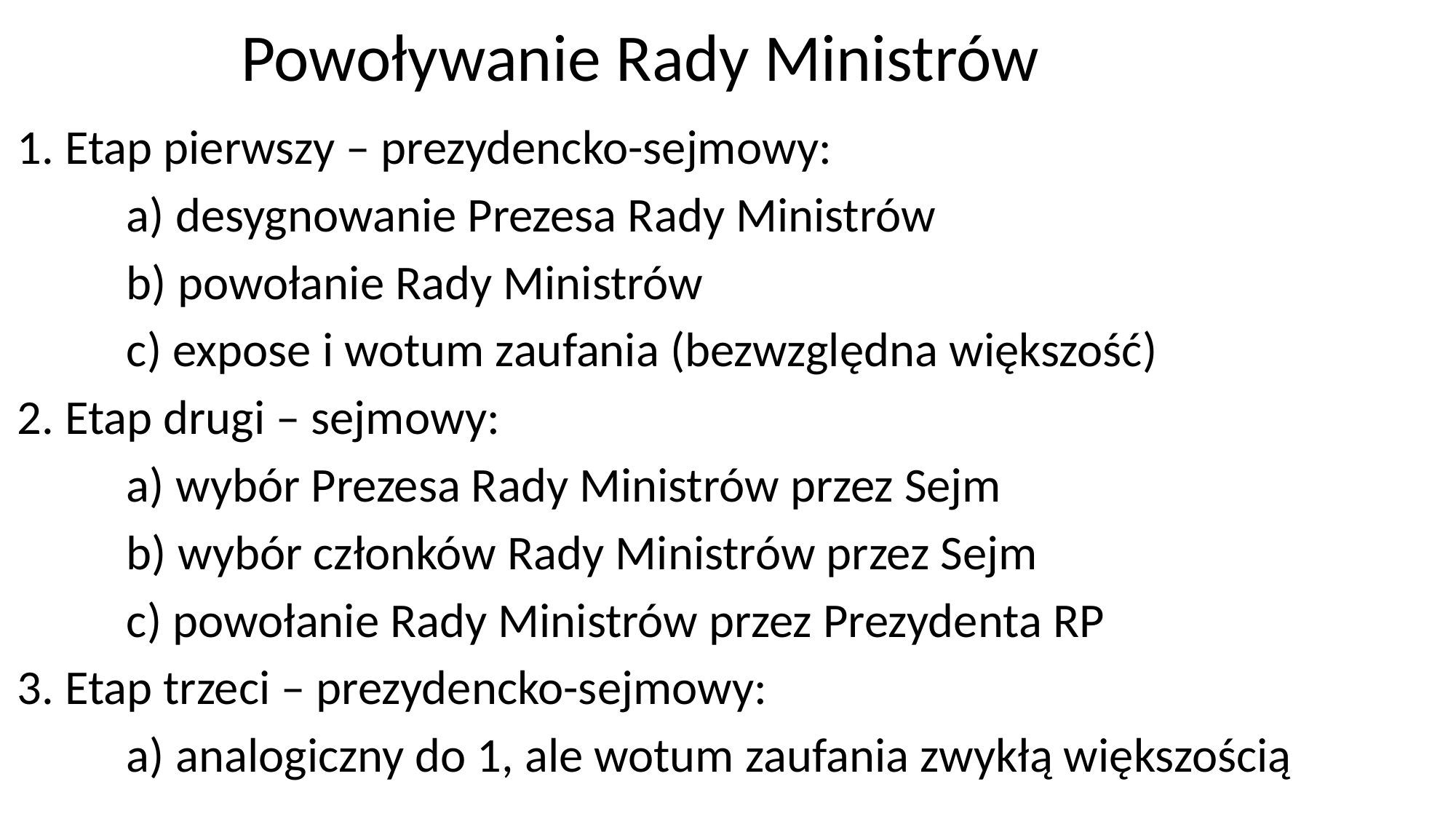

# Powoływanie Rady Ministrów
1. Etap pierwszy – prezydencko-sejmowy:
	a) desygnowanie Prezesa Rady Ministrów
	b) powołanie Rady Ministrów
	c) expose i wotum zaufania (bezwzględna większość)
2. Etap drugi – sejmowy:
	a) wybór Prezesa Rady Ministrów przez Sejm
	b) wybór członków Rady Ministrów przez Sejm
	c) powołanie Rady Ministrów przez Prezydenta RP
3. Etap trzeci – prezydencko-sejmowy:
	a) analogiczny do 1, ale wotum zaufania zwykłą większością